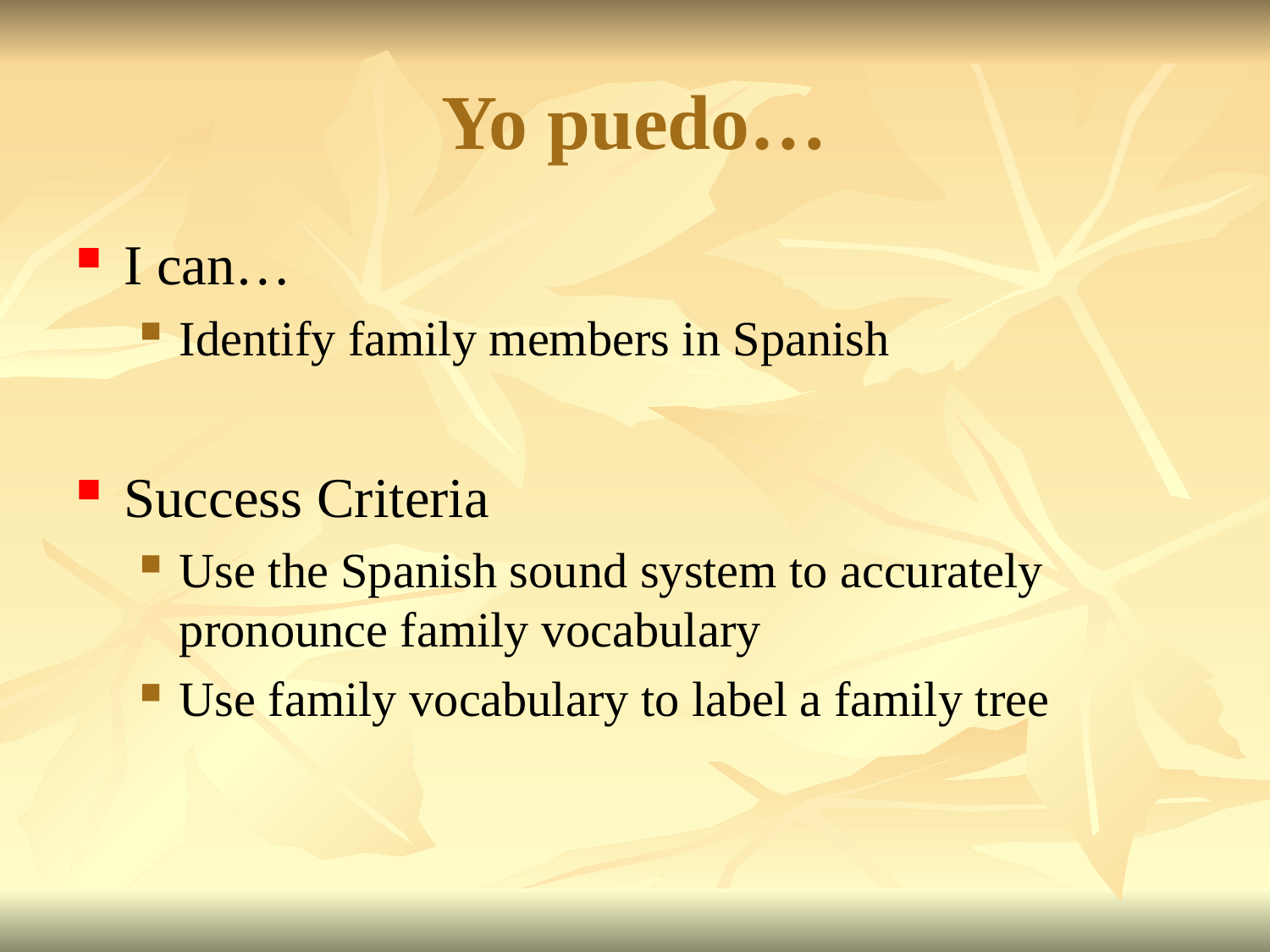

# Yo puedo…
I can…
Identify family members in Spanish

Success Criteria
Use the Spanish sound system to accurately pronounce family vocabulary
Use family vocabulary to label a family tree